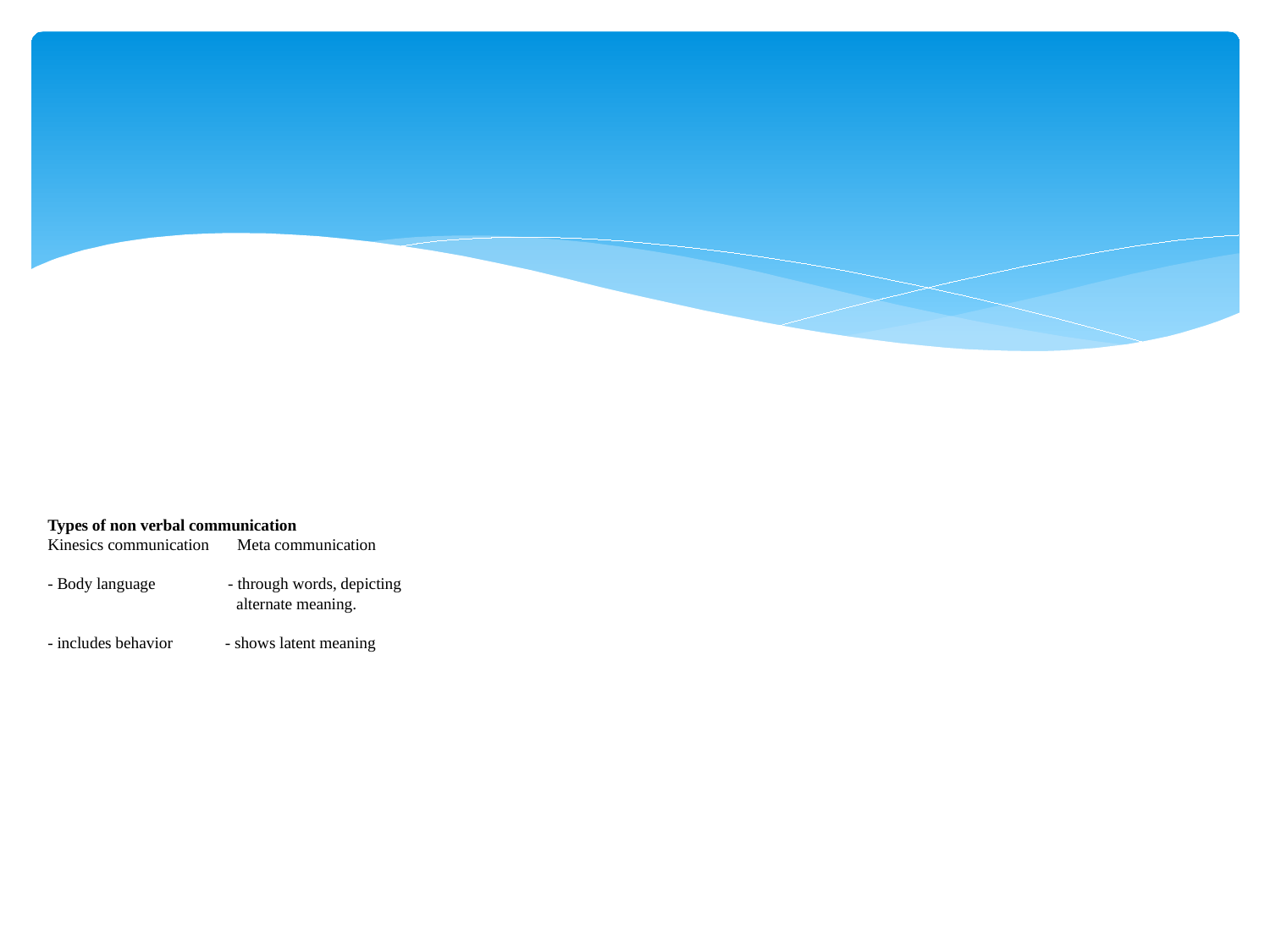

# Types of non verbal communication Kinesics communication       Meta communication - Body language                  - through words, depicting alternate meaning. - includes behavior             - shows latent meaning